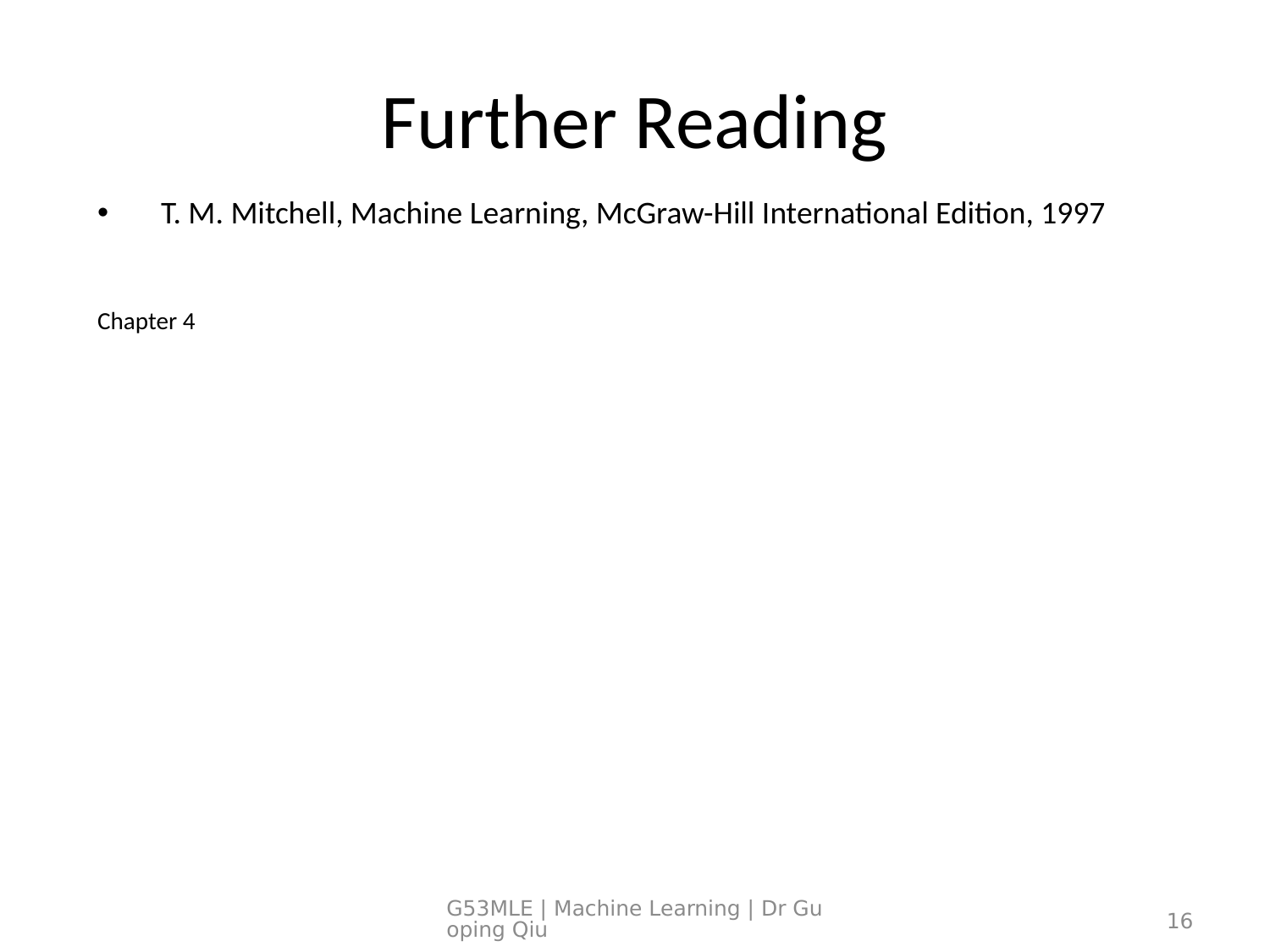

# Further Reading
T. M. Mitchell, Machine Learning, McGraw-Hill International Edition, 1997

Chapter 4

G53MLE | Machine Learning | Dr Guoping Qiu

16